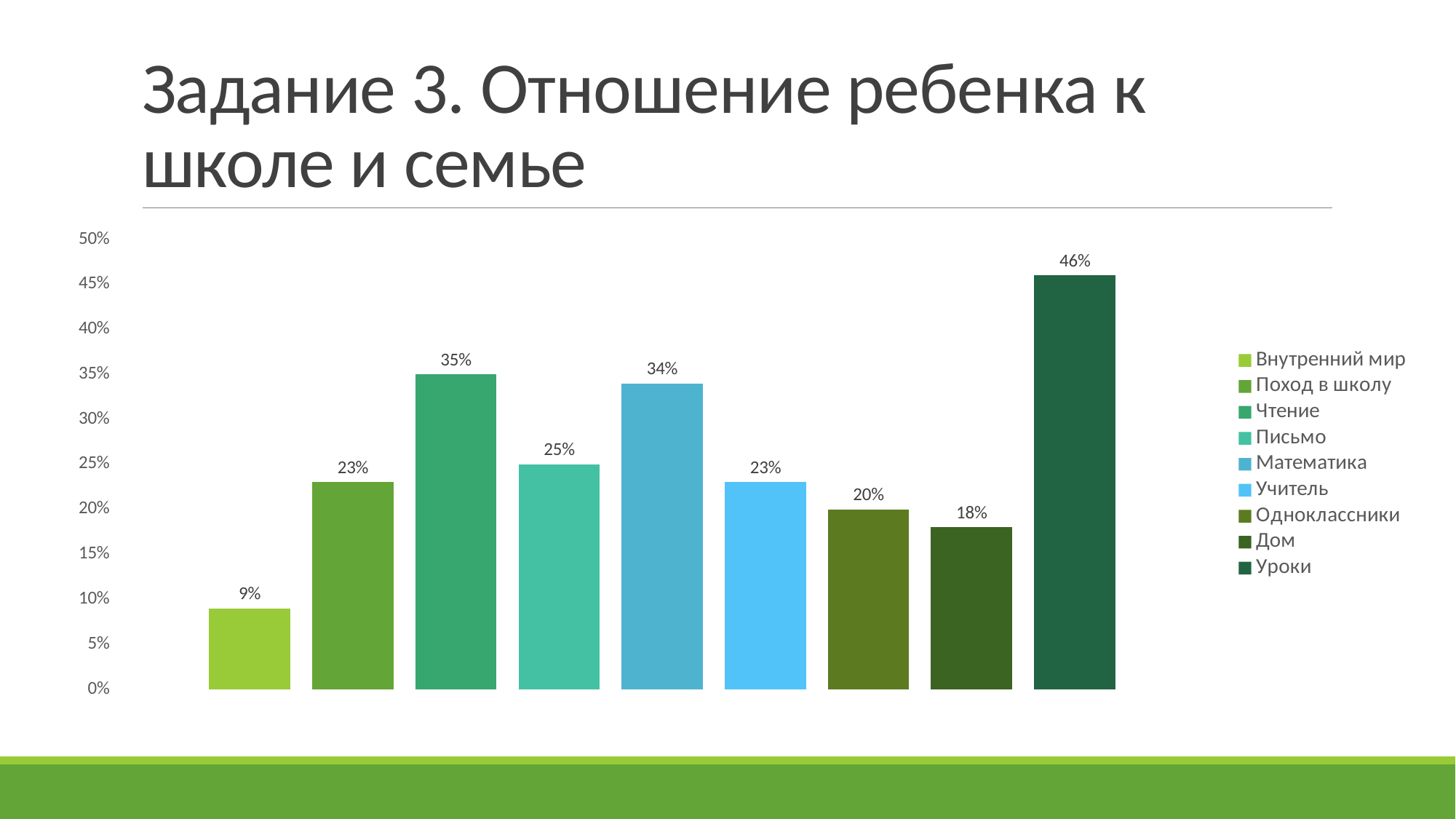

# Задание 3. Отношение ребенка к школе и семье

### Chart

| Category | Внутренний мир | Поход в школу | Чтение | Письмо | Математика | Учитель | Одноклассники | Дом | Уроки |
|---|---|---|---|---|---|---|---|---|---|
| Категория 1 | 0.09 | 0.23 | 0.35 | 0.25 | 0.34 | 0.23 | 0.2 | 0.18 | 0.46 |